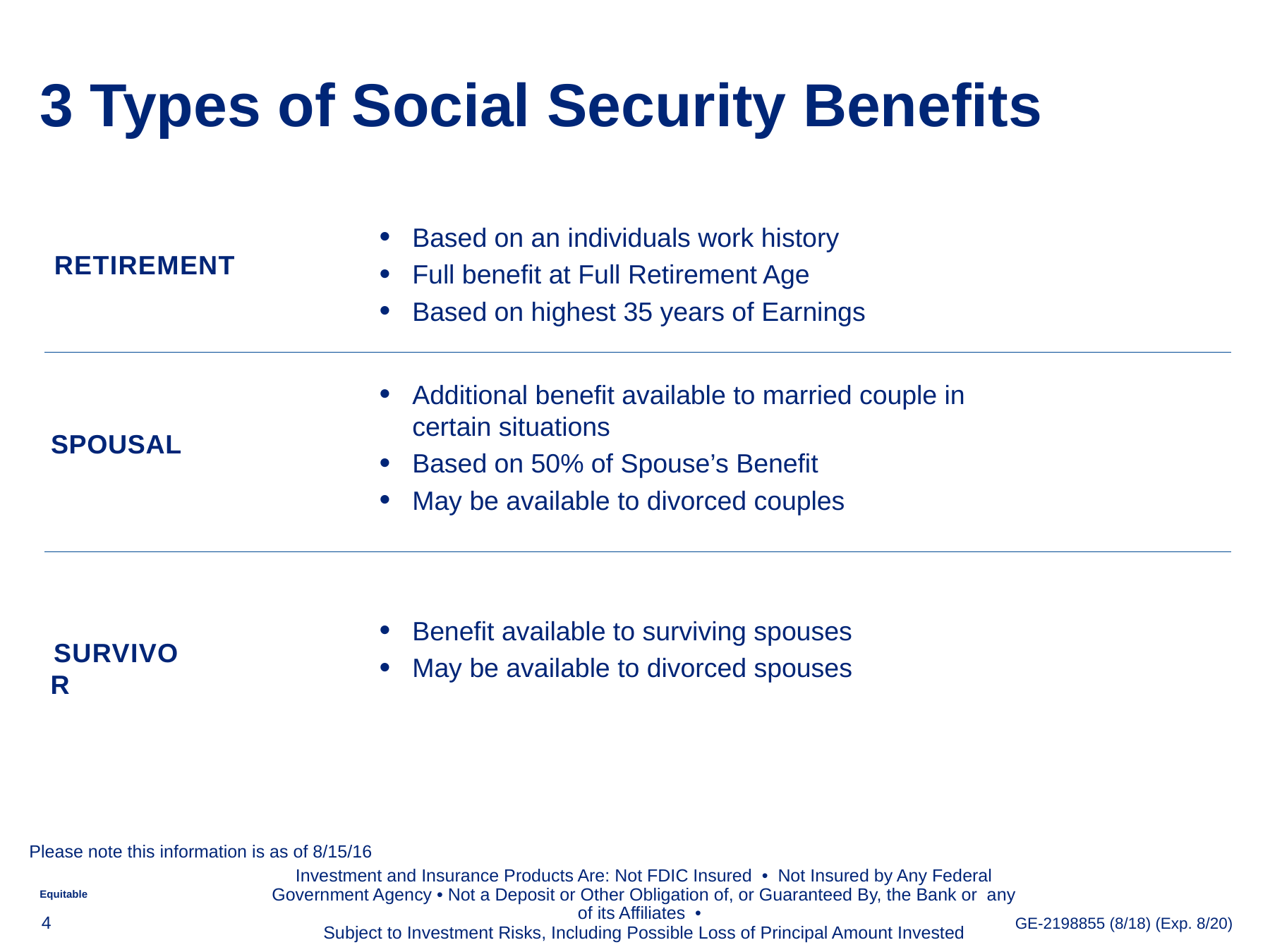

3 Types of Social Security Benefits

Based on an individuals work history
Full benefit at Full Retirement Age
Based on highest 35 years of Earnings
RETIREMENT

Additional benefit available to married couple in certain situations
Based on 50% of Spouse’s Benefit
May be available to divorced couples
SPOUSAL

Benefit available to surviving spouses
May be available to divorced spouses
SURVIVOR
Please note this information is as of 8/15/16
Investment and Insurance Products Are: Not FDIC Insured  •  Not Insured by Any Federal Government Agency • Not a Deposit or Other Obligation of, or Guaranteed By, the Bank or  any of its Affiliates  •
Subject to Investment Risks, Including Possible Loss of Principal Amount Invested
.
4
GE-2198855 (8/18) (Exp. 8/20)